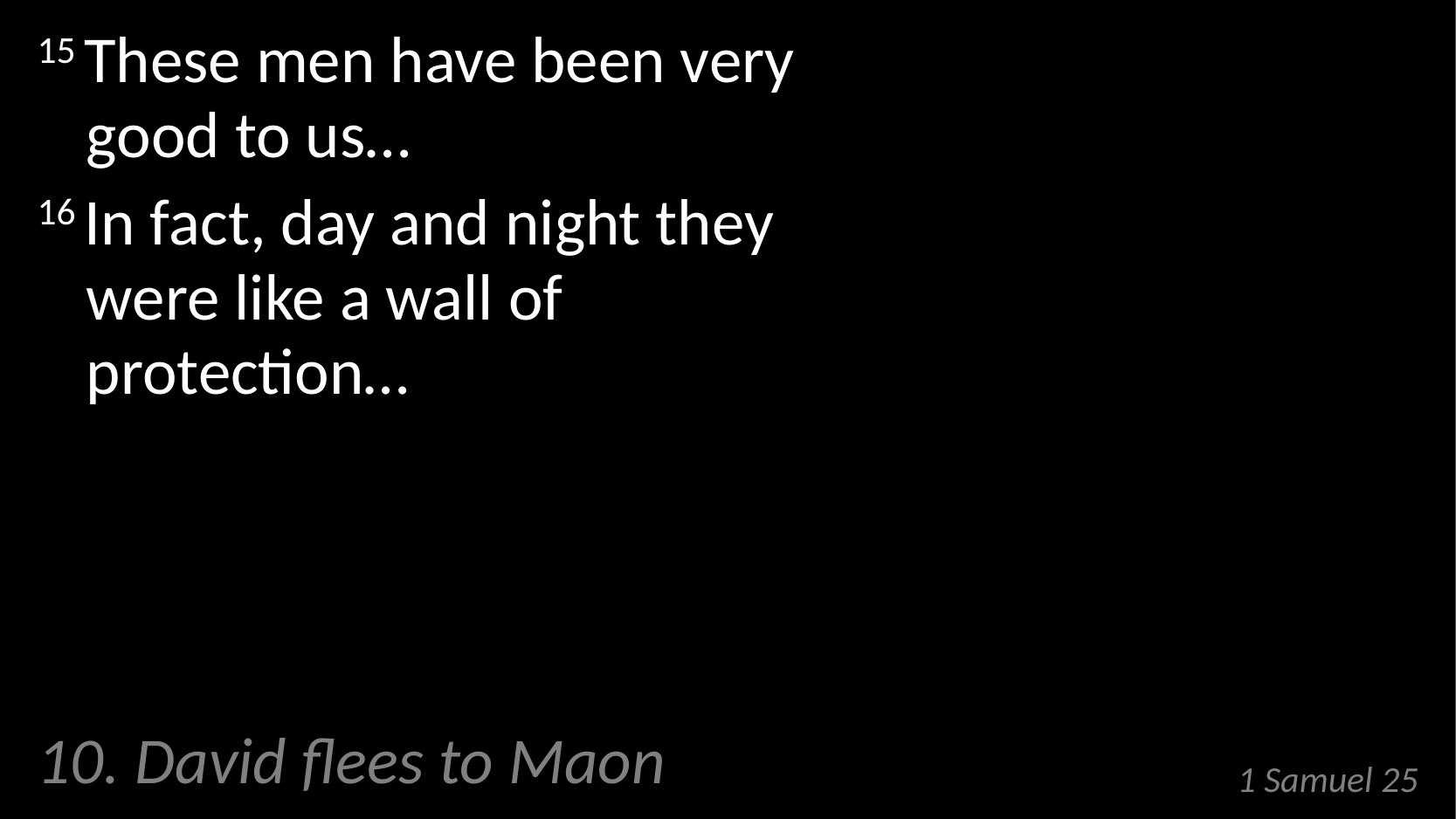

15 These men have been very good to us…
16 In fact, day and night they were like a wall of protection…
10. David flees to Maon
# 1 Samuel 25